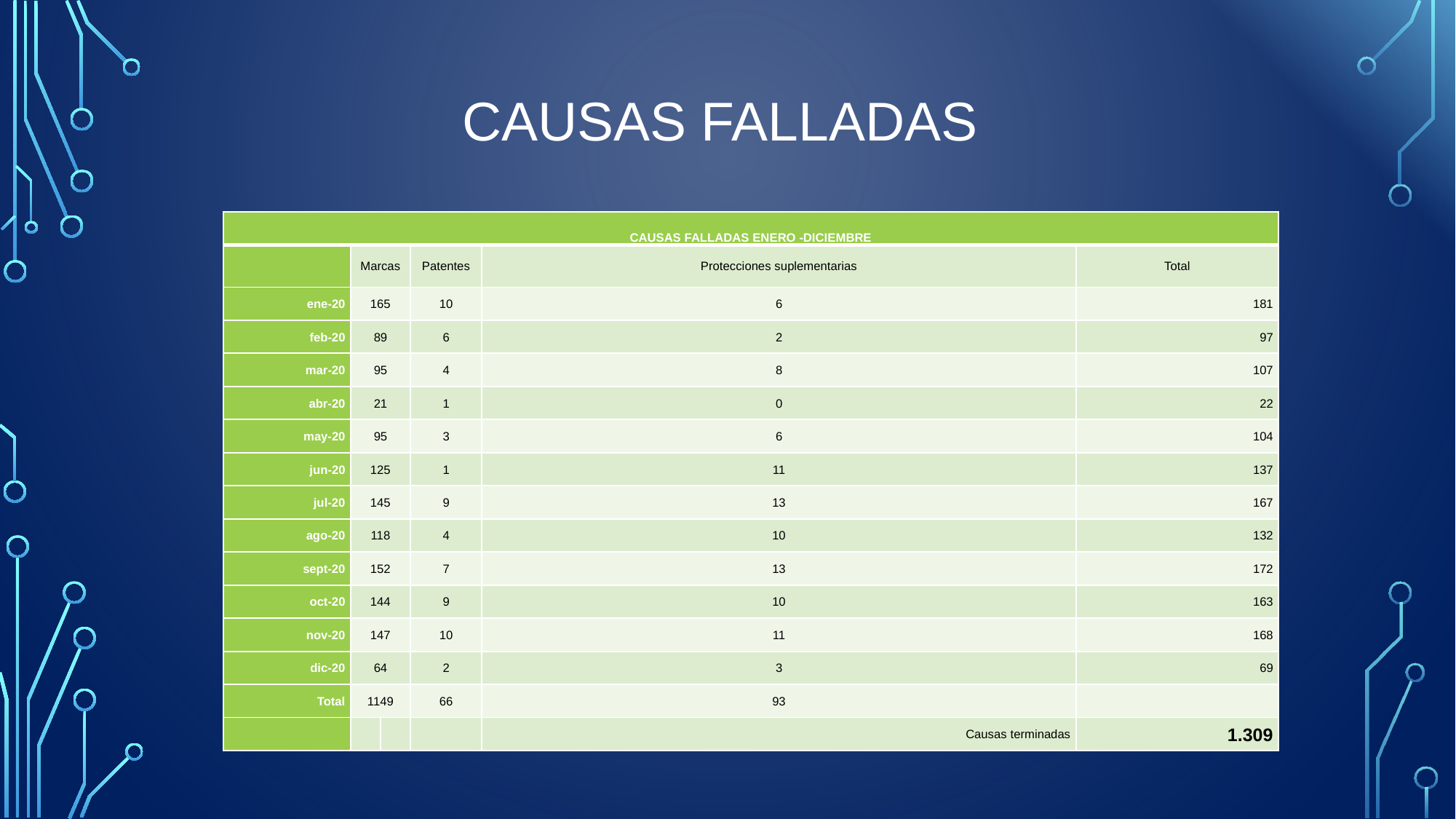

# CAUSAS FALLADAS
| CAUSAS FALLADAS ENERO -DICIEMBRE |  |  |  |  |  |
| --- | --- | --- | --- | --- | --- |
|  | Marcas |  | Patentes | Protecciones suplementarias | Total |
| ene-20 | 165 |  | 10 | 6 | 181 |
| feb-20 | 89 |  | 6 | 2 | 97 |
| mar-20 | 95 |  | 4 | 8 | 107 |
| abr-20 | 21 |  | 1 | 0 | 22 |
| may-20 | 95 |  | 3 | 6 | 104 |
| jun-20 | 125 |  | 1 | 11 | 137 |
| jul-20 | 145 |  | 9 | 13 | 167 |
| ago-20 | 118 |  | 4 | 10 | 132 |
| sept-20 | 152 |  | 7 | 13 | 172 |
| oct-20 | 144 |  | 9 | 10 | 163 |
| nov-20 | 147 |  | 10 | 11 | 168 |
| dic-20 | 64 |  | 2 | 3 | 69 |
| Total | 1149 |  | 66 | 93 |  |
|  |  |  |  | Causas terminadas | 1.309 |